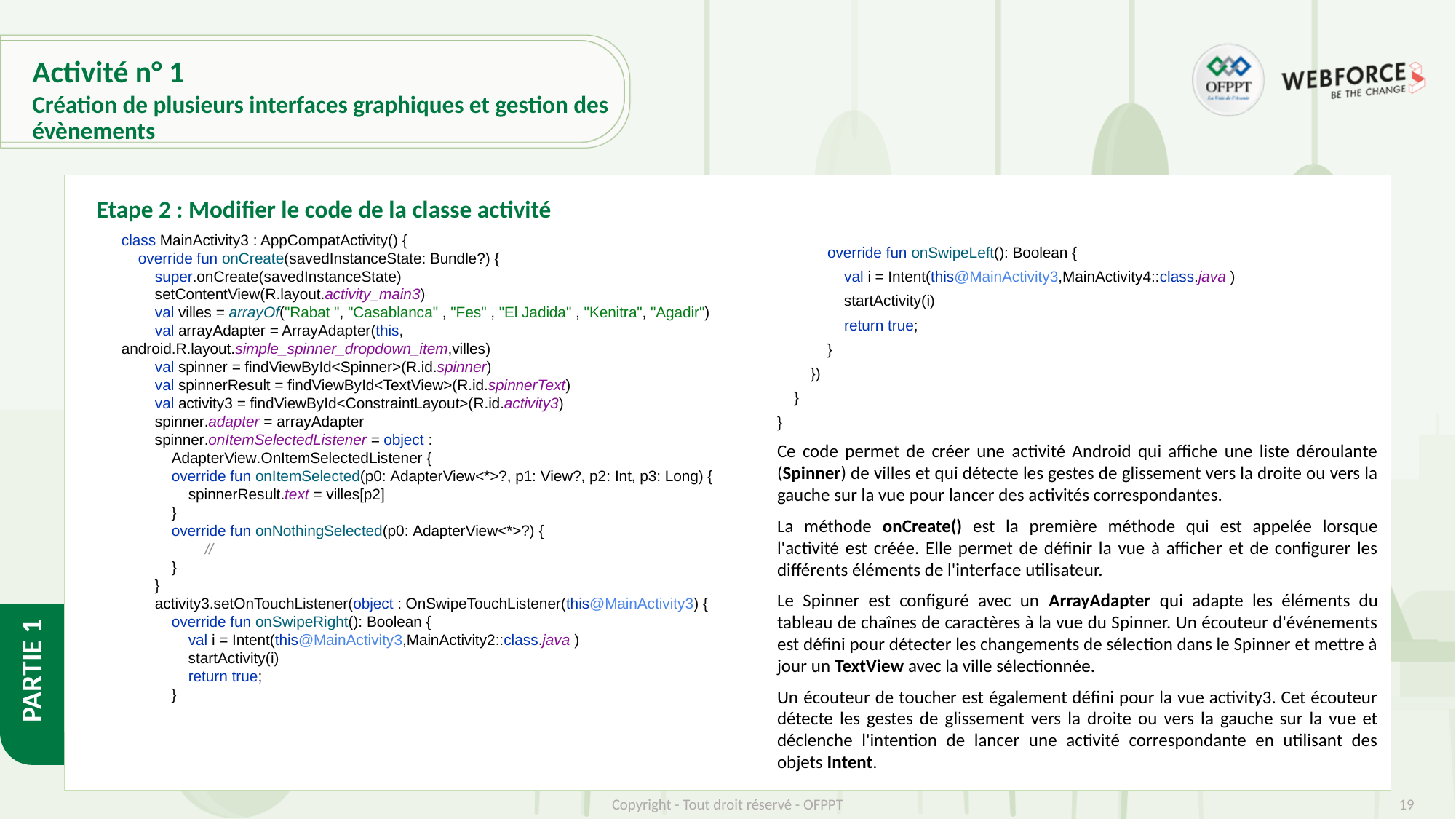

# Activité n° 1
Création de plusieurs interfaces graphiques et gestion des évènements
Etape 2 : Modifier le code de la classe activité
class MainActivity3 : AppCompatActivity() {
    override fun onCreate(savedInstanceState: Bundle?) {
        super.onCreate(savedInstanceState)
        setContentView(R.layout.activity_main3)
        val villes = arrayOf("Rabat ", "Casablanca" , "Fes" , "El Jadida" , "Kenitra", "Agadir")
        val arrayAdapter = ArrayAdapter(this, android.R.layout.simple_spinner_dropdown_item,villes)
        val spinner = findViewById<Spinner>(R.id.spinner)
        val spinnerResult = findViewById<TextView>(R.id.spinnerText)
        val activity3 = findViewById<ConstraintLayout>(R.id.activity3)
        spinner.adapter = arrayAdapter
        spinner.onItemSelectedListener = object :
            AdapterView.OnItemSelectedListener {
            override fun onItemSelected(p0: AdapterView<*>?, p1: View?, p2: Int, p3: Long) {
                spinnerResult.text = villes[p2]
            }
            override fun onNothingSelected(p0: AdapterView<*>?) {
                    //
            }
        }
        activity3.setOnTouchListener(object : OnSwipeTouchListener(this@MainActivity3) {
            override fun onSwipeRight(): Boolean {
                val i = Intent(this@MainActivity3,MainActivity2::class.java )
                startActivity(i)
                return true;
            }
            override fun onSwipeLeft(): Boolean {
                val i = Intent(this@MainActivity3,MainActivity4::class.java )
                startActivity(i)
                return true;
            }
        })
    }
}
Ce code permet de créer une activité Android qui affiche une liste déroulante (Spinner) de villes et qui détecte les gestes de glissement vers la droite ou vers la gauche sur la vue pour lancer des activités correspondantes.
La méthode onCreate() est la première méthode qui est appelée lorsque l'activité est créée. Elle permet de définir la vue à afficher et de configurer les différents éléments de l'interface utilisateur.
Le Spinner est configuré avec un ArrayAdapter qui adapte les éléments du tableau de chaînes de caractères à la vue du Spinner. Un écouteur d'événements est défini pour détecter les changements de sélection dans le Spinner et mettre à jour un TextView avec la ville sélectionnée.
Un écouteur de toucher est également défini pour la vue activity3. Cet écouteur détecte les gestes de glissement vers la droite ou vers la gauche sur la vue et déclenche l'intention de lancer une activité correspondante en utilisant des objets Intent.